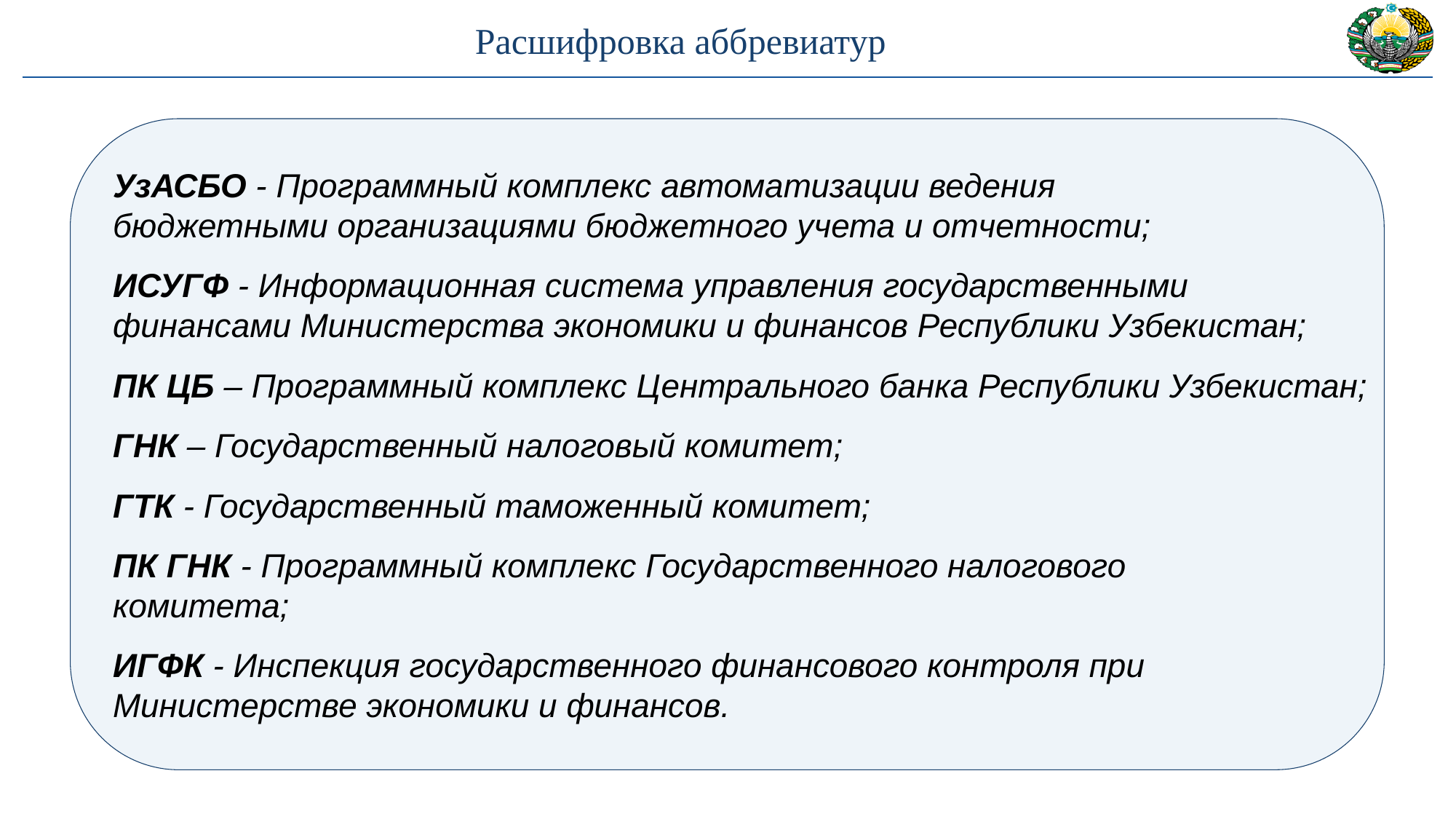

# Расшифровка аббревиатур
УзАСБО - Программный комплекс автоматизации ведения
бюджетными организациями бюджетного учета и отчетности;

ИСУГФ - Информационная система управления государственными
финансами Министерства экономики и финансов Республики Узбекистан;

ПК ЦБ – Программный комплекс Центрального банка Республики Узбекистан;

ГНК – Государственный налоговый комитет;

ГТК - Государственный таможенный комитет;

ПК ГНК - Программный комплекс Государственного налогового
комитета;

ИГФК - Инспекция государственного финансового контроля при
Министерстве экономики и финансов.